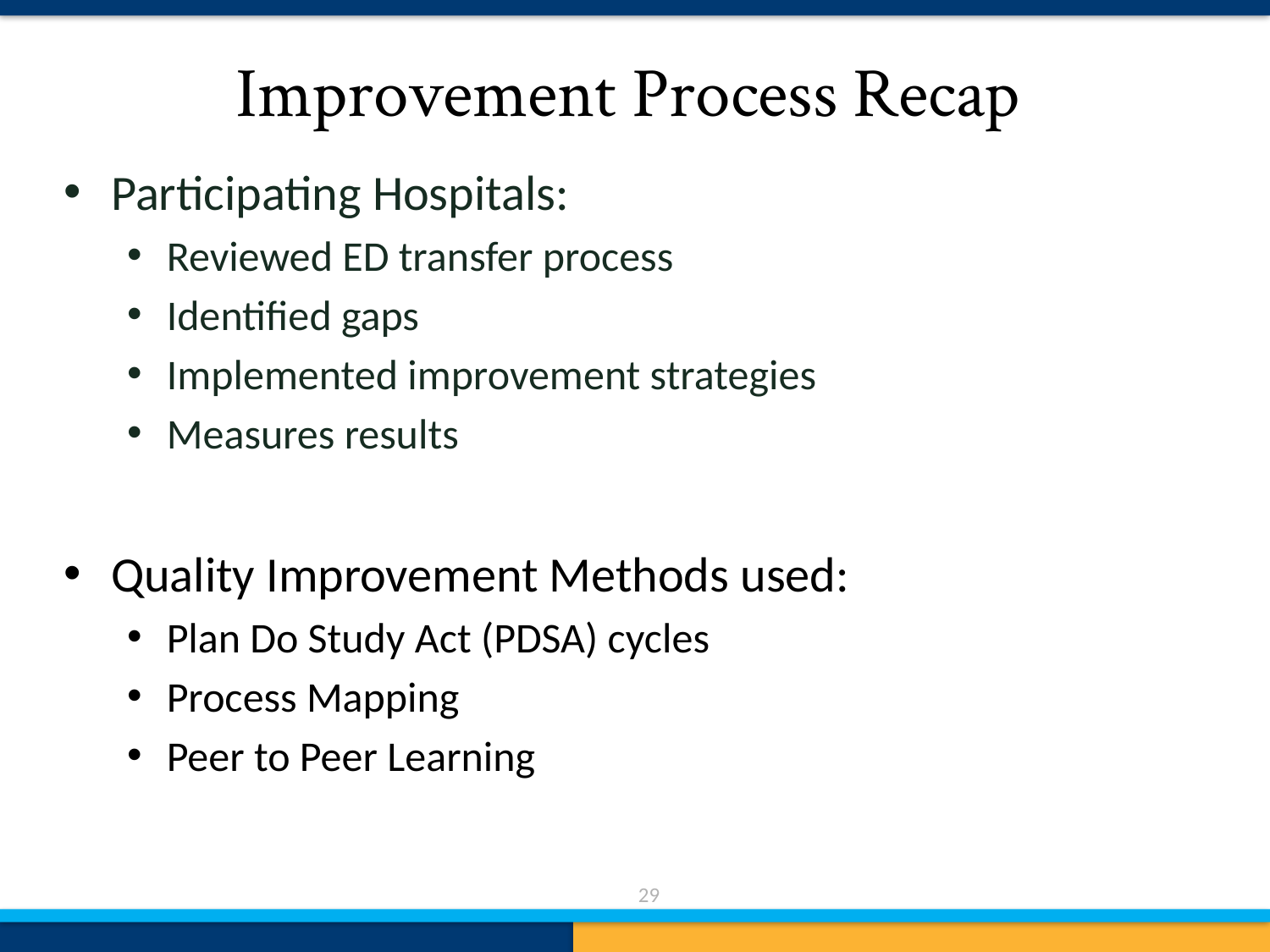

# Improvement Process Recap
Participating Hospitals:
Reviewed ED transfer process
Identified gaps
Implemented improvement strategies
Measures results

Quality Improvement Methods used:
Plan Do Study Act (PDSA) cycles
Process Mapping
Peer to Peer Learning

29